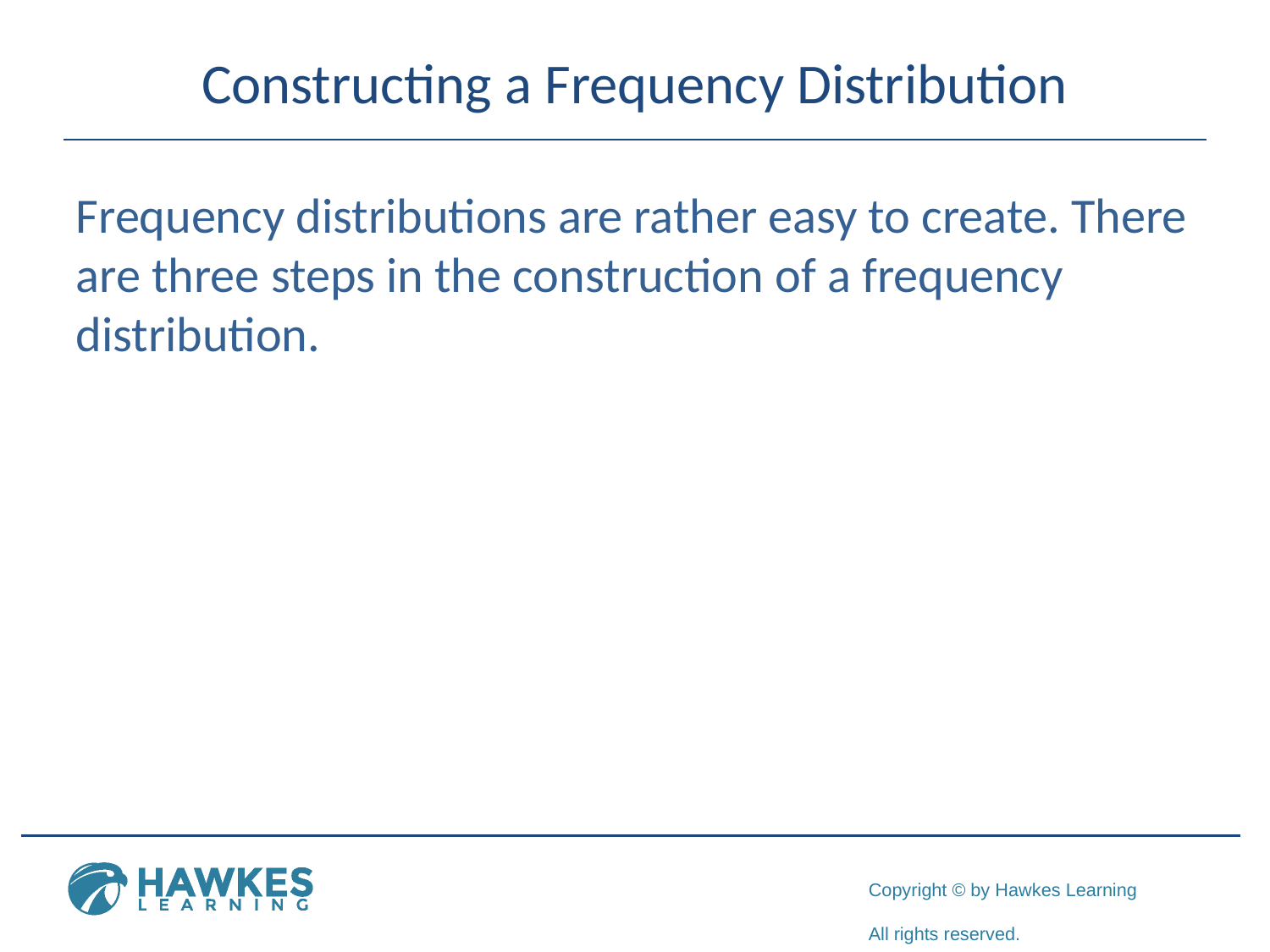

# Constructing a Frequency Distribution
Frequency distributions are rather easy to create. There are three steps in the construction of a frequency distribution.